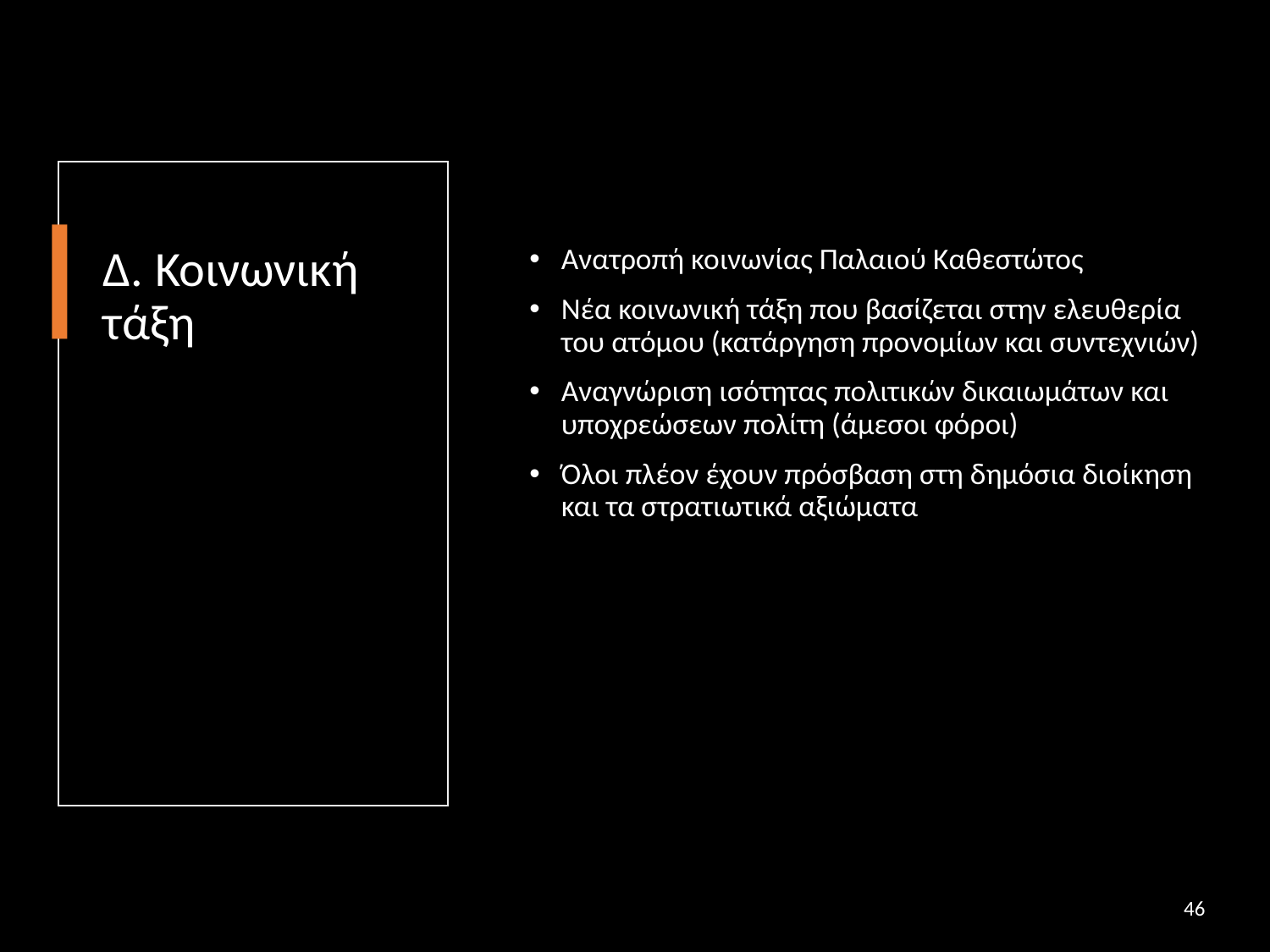

# Δ. Κοινωνική τάξη
Ανατροπή κοινωνίας Παλαιού Καθεστώτος
Νέα κοινωνική τάξη που βασίζεται στην ελευθερία του ατόμου (κατάργηση προνομίων και συντεχνιών)
Αναγνώριση ισότητας πολιτικών δικαιωμάτων και υποχρεώσεων πολίτη (άμεσοι φόροι)
Όλοι πλέον έχουν πρόσβαση στη δημόσια διοίκηση και τα στρατιωτικά αξιώματα
46